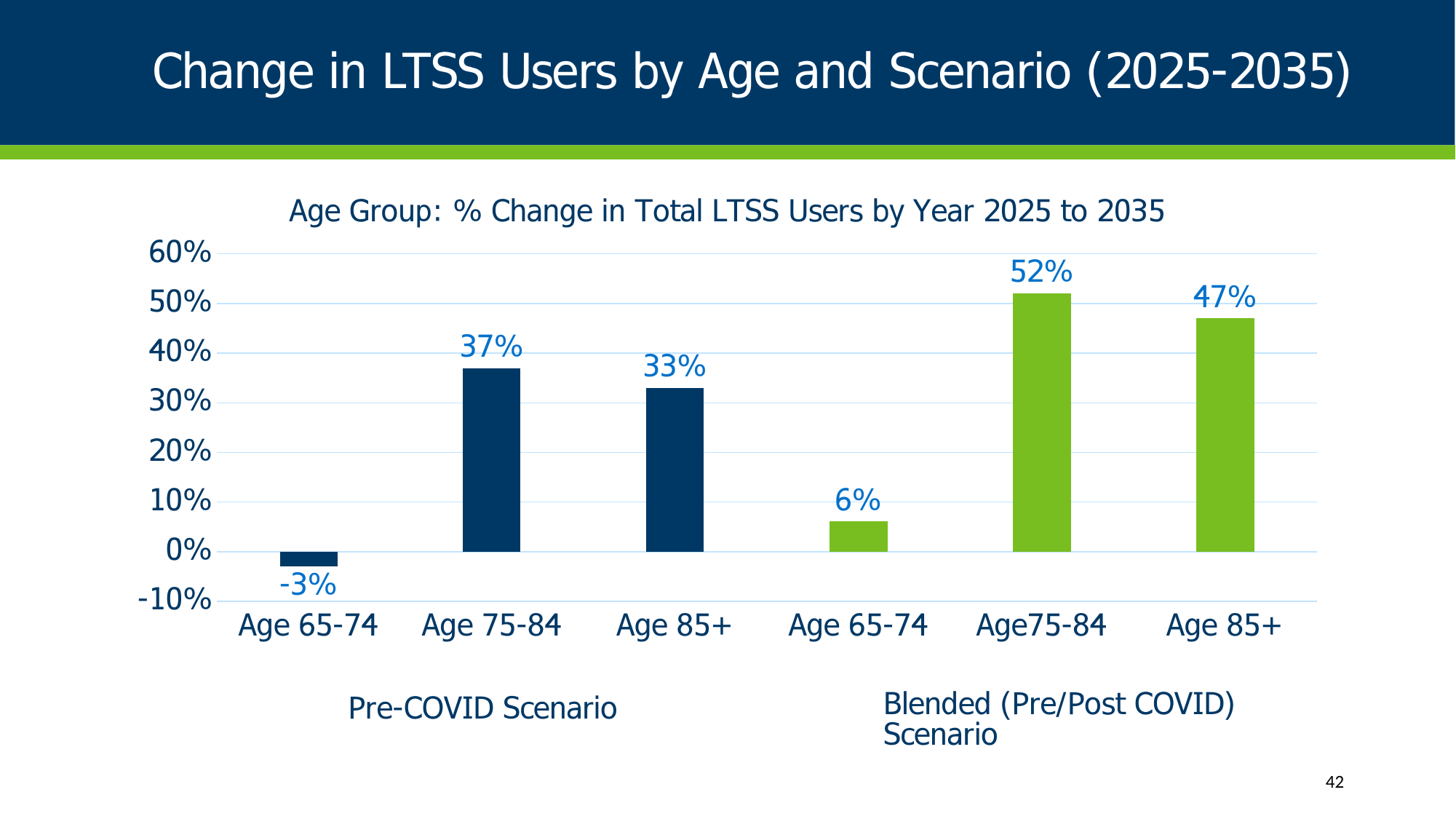

# Change in LTSS Users by Age and Scenario (2025-2035)

### Chart: Age Group: % Change in Total LTSS Users by Year 2025 to 2035

| Category |  |
|---|---|
| Age 65-74 | -0.03 |
| Age 75-84 | 0.37 |
| Age 85+ | 0.33 |
| Age 65-74 | 0.06 |
| Age75-84 | 0.52 |
| Age 85+ | 0.47 |
42